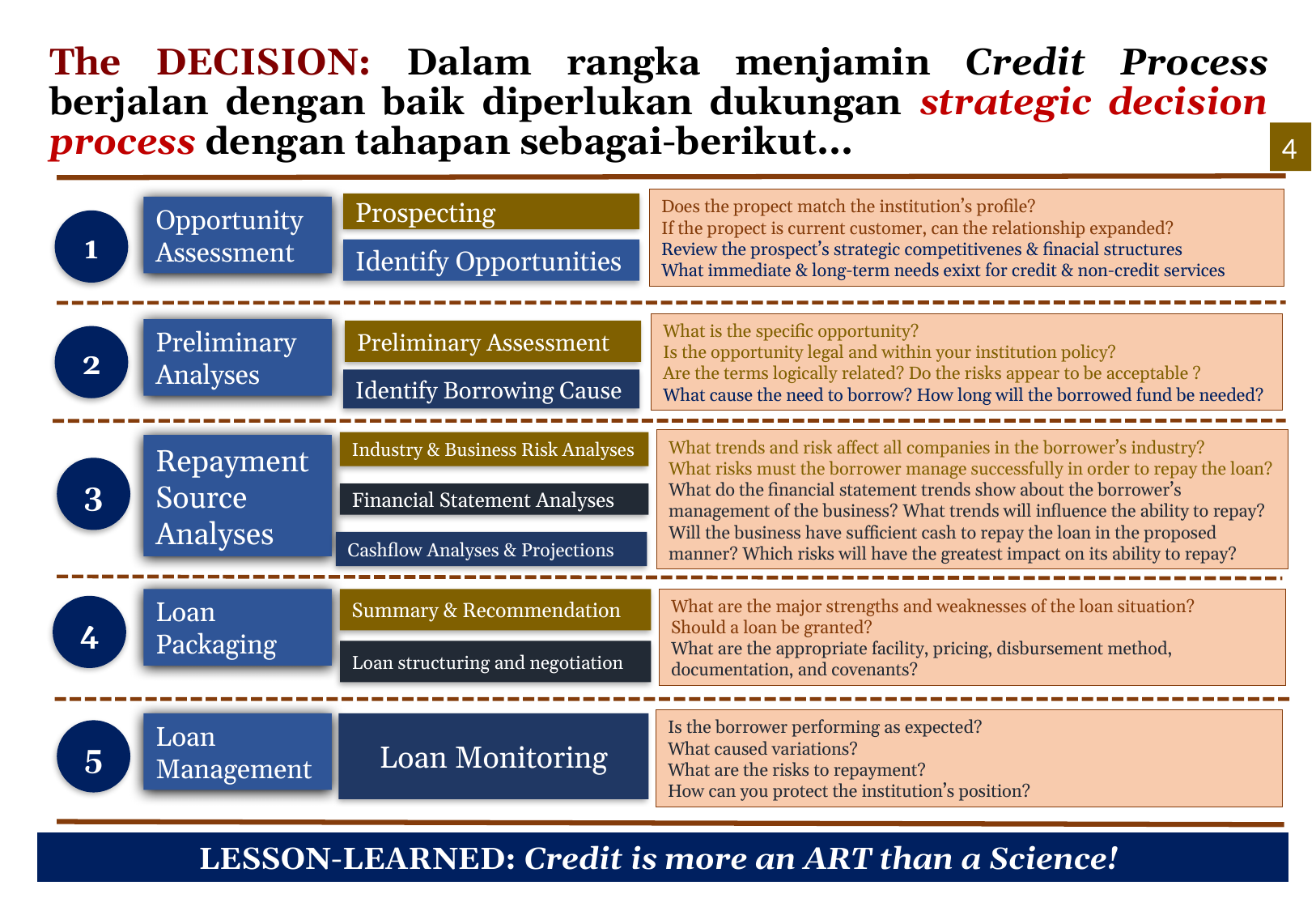

# The DECISION: Dalam rangka menjamin Credit Process berjalan dengan baik diperlukan dukungan strategic decision process dengan tahapan sebagai-berikut...
4
Does the propect match the institution’s profile?
If the propect is current customer, can the relationship expanded?
Review the prospect’s strategic competitivenes & finacial structures
What immediate & long-term needs exixt for credit & non-credit services
Prospecting
Opportunity Assessment
1
Identify Opportunities
What is the specific opportunity?
Is the opportunity legal and within your institution policy?
Are the terms logically related? Do the risks appear to be acceptable ?
What cause the need to borrow? How long will the borrowed fund be needed?
Preliminary Analyses
Preliminary Assessment
2
Identify Borrowing Cause
What trends and risk affect all companies in the borrower’s industry?
What risks must the borrower manage successfully in order to repay the loan?
What do the financial statement trends show about the borrower’s management of the business? What trends will influence the ability to repay?
Will the business have sufficient cash to repay the loan in the proposed manner? Which risks will have the greatest impact on its ability to repay?
Industry & Business Risk Analyses
Repayment Source Analyses
3
Financial Statement Analyses
Cashflow Analyses & Projections
What are the major strengths and weaknesses of the loan situation?
Should a loan be granted?
What are the appropriate facility, pricing, disbursement method, documentation, and covenants?
Summary & Recommendation
Loan Packaging
4
Loan structuring and negotiation
Is the borrower performing as expected?
What caused variations?
What are the risks to repayment?
How can you protect the institution’s position?
Loan Monitoring
Loan Management
5
LESSON-LEARNED: Credit is more an ART than a Science!